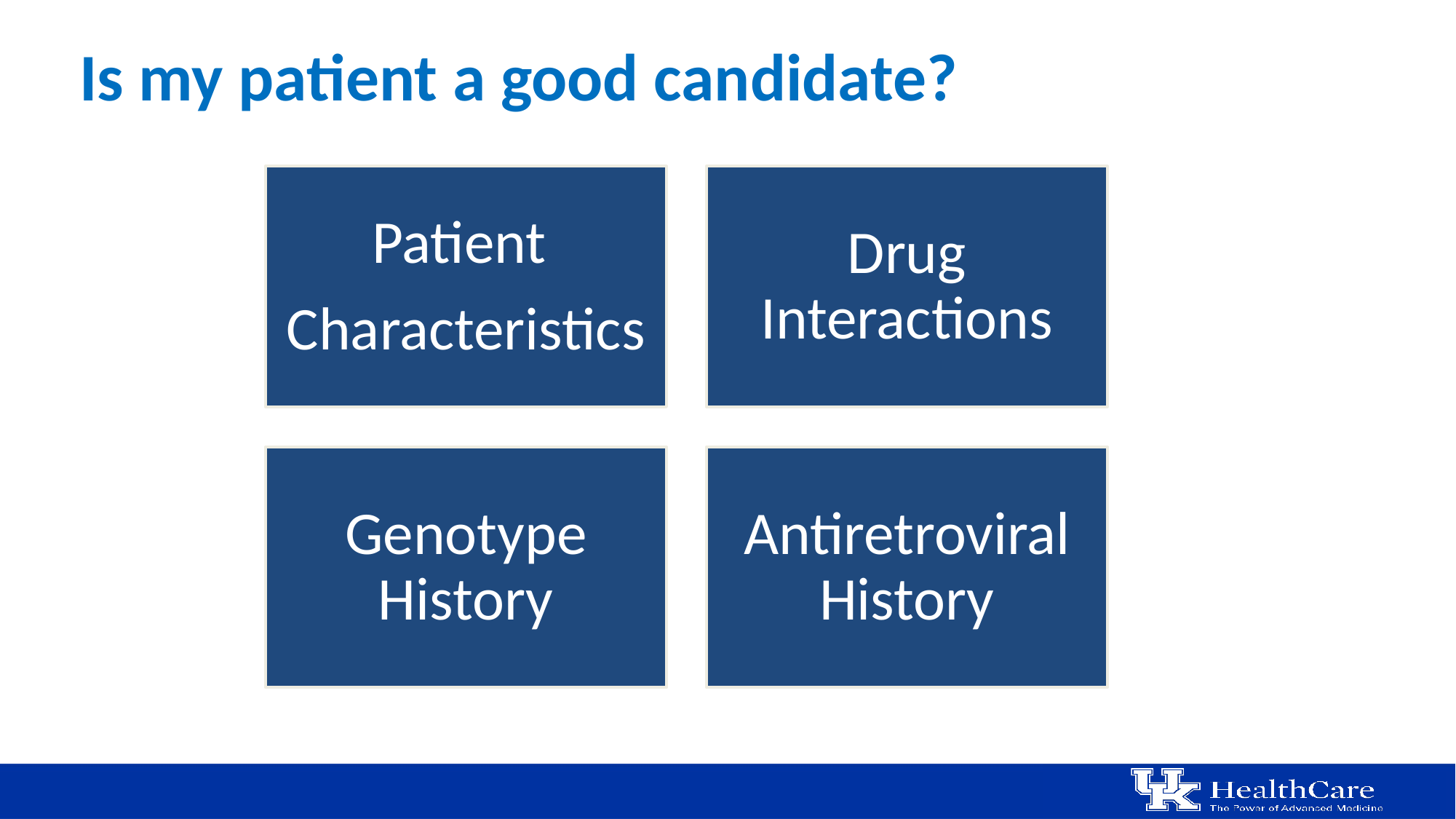

# Is my patient a good candidate?
Patient
Characteristics
Drug Interactions
Genotype History
Antiretroviral History